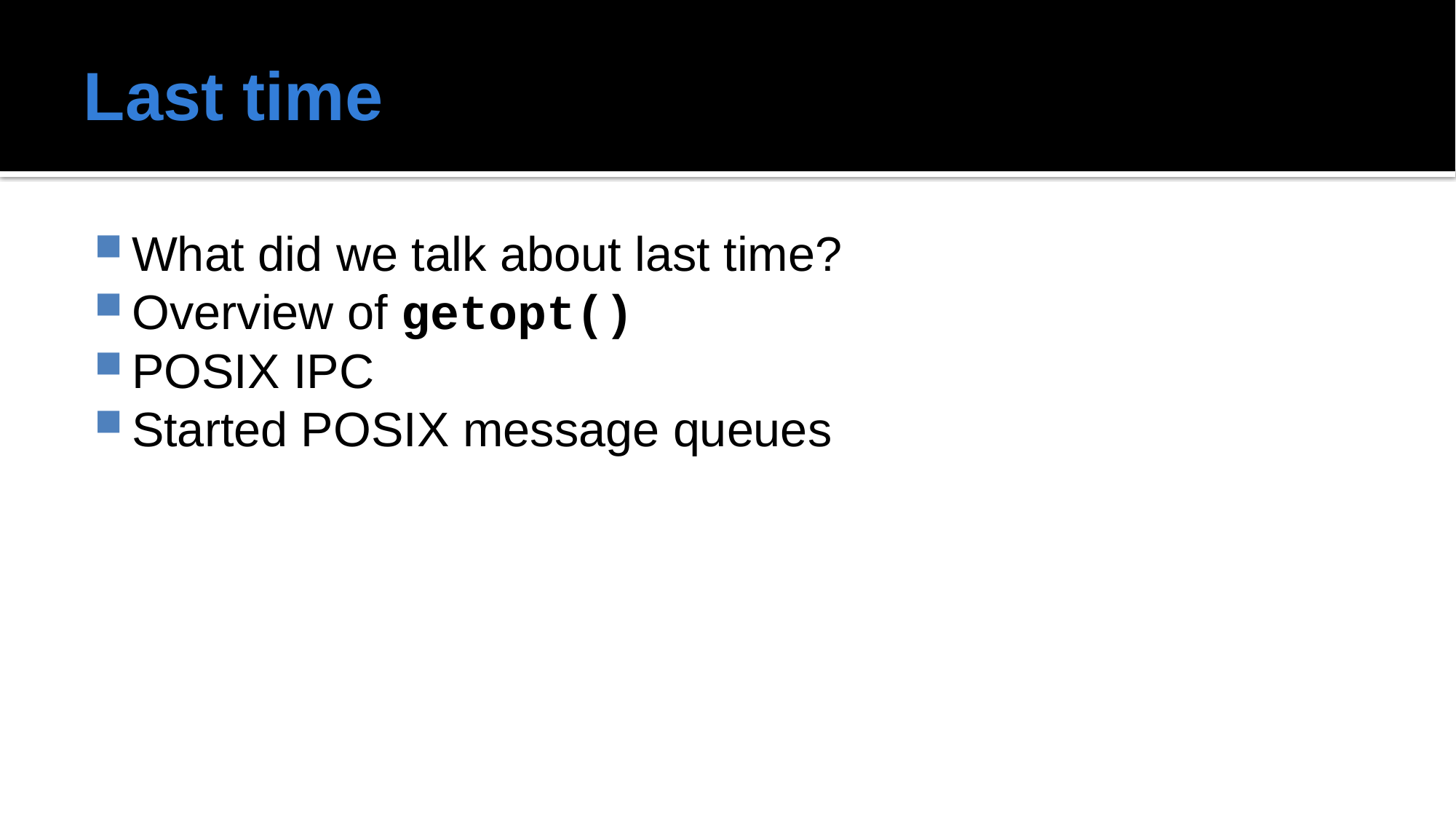

# Last time
What did we talk about last time?
Overview of getopt()
POSIX IPC
Started POSIX message queues